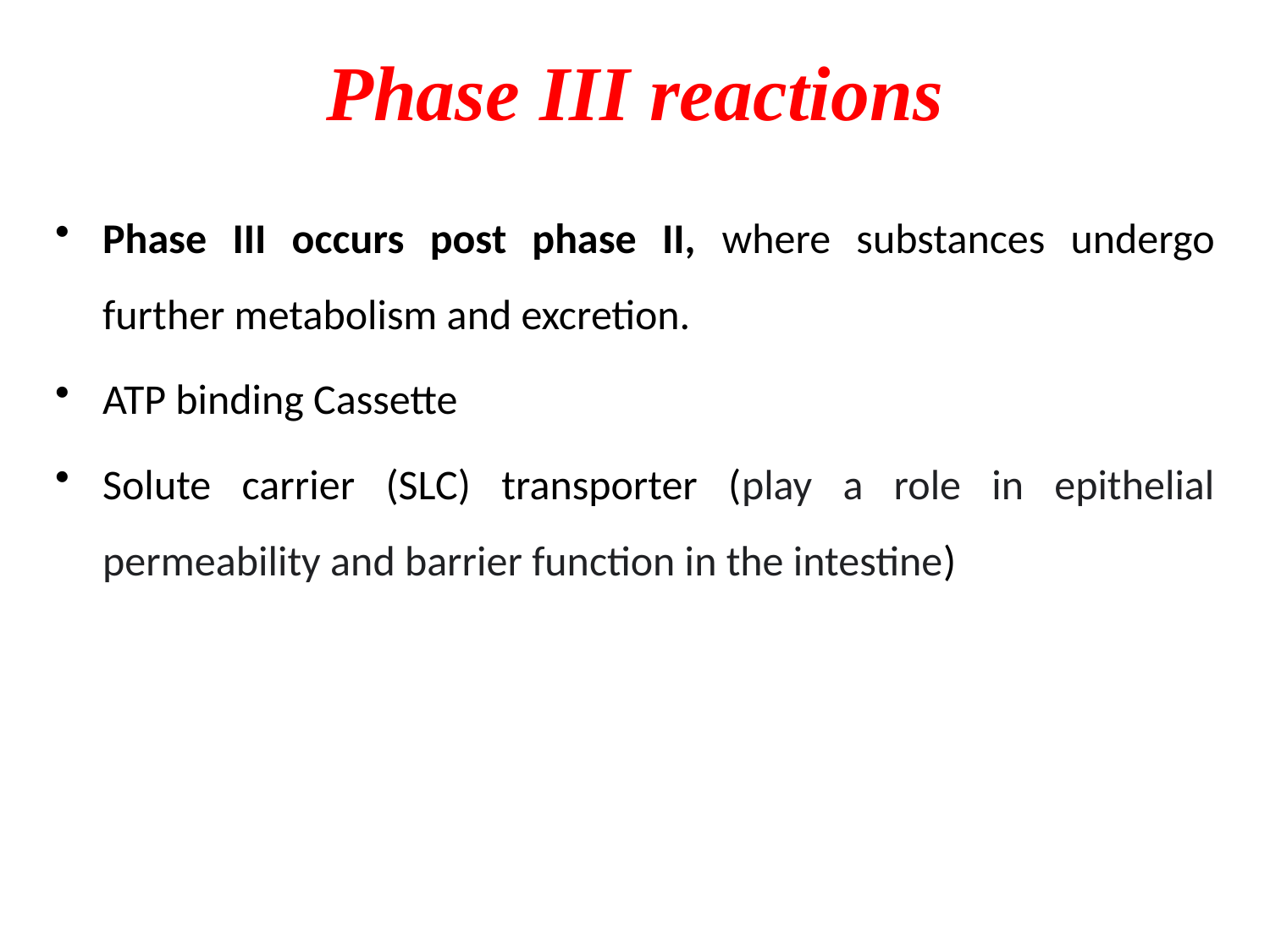

# Phase III reactions
Phase III occurs post phase II, where substances undergo further metabolism and excretion.
ATP binding Cassette
Solute carrier (SLC) transporter (play a role in epithelial permeability and barrier function in the intestine)